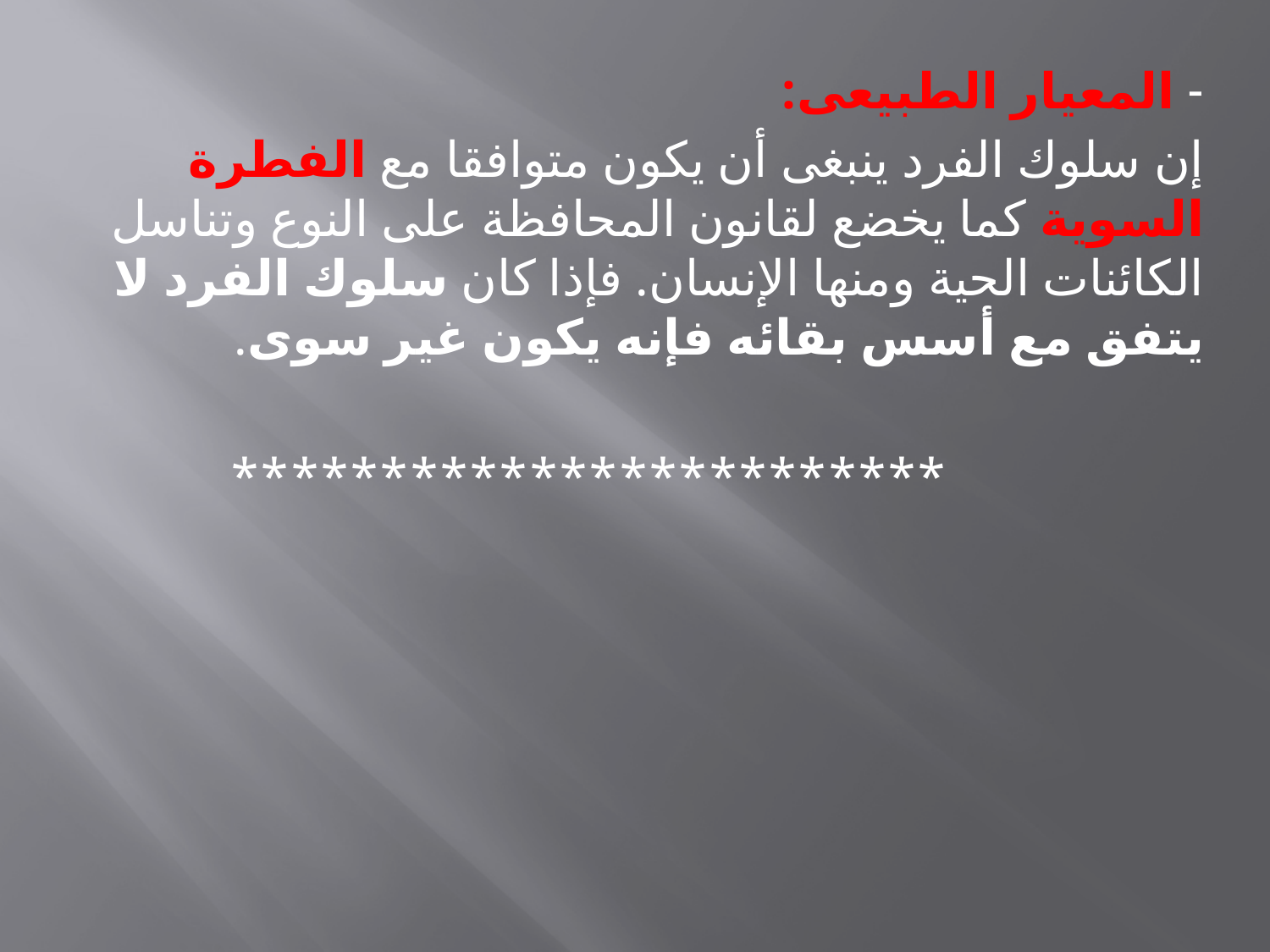

- المعيار الطبيعى:
إن سلوك الفرد ينبغى أن يكون متوافقا مع الفطرة السوية كما يخضع لقانون المحافظة على النوع وتناسل الكائنات الحية ومنها الإنسان. فإذا كان سلوك الفرد لا يتفق مع أسس بقائه فإنه يكون غير سوى.

                    ************************